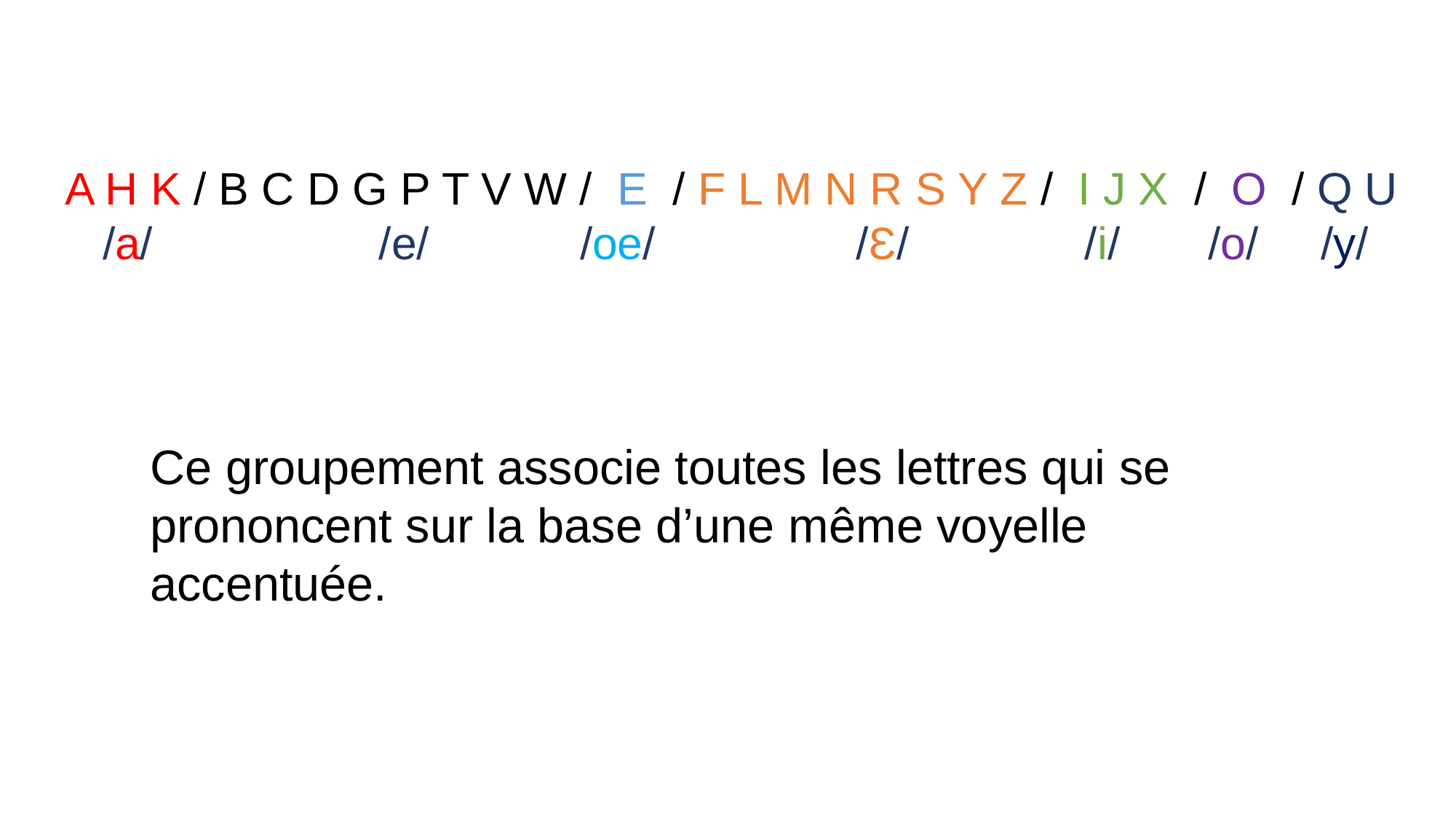

A H K / B C D G P T V W /  E  / F L M N R S Y Z /  I J X  /  O  / Q U
   /a/                  /e/            /oe/                /Ɛ/              /i/       /o/     /y/

Ce groupement associe toutes les lettres qui se prononcent sur la base d’une même voyelle accentuée.